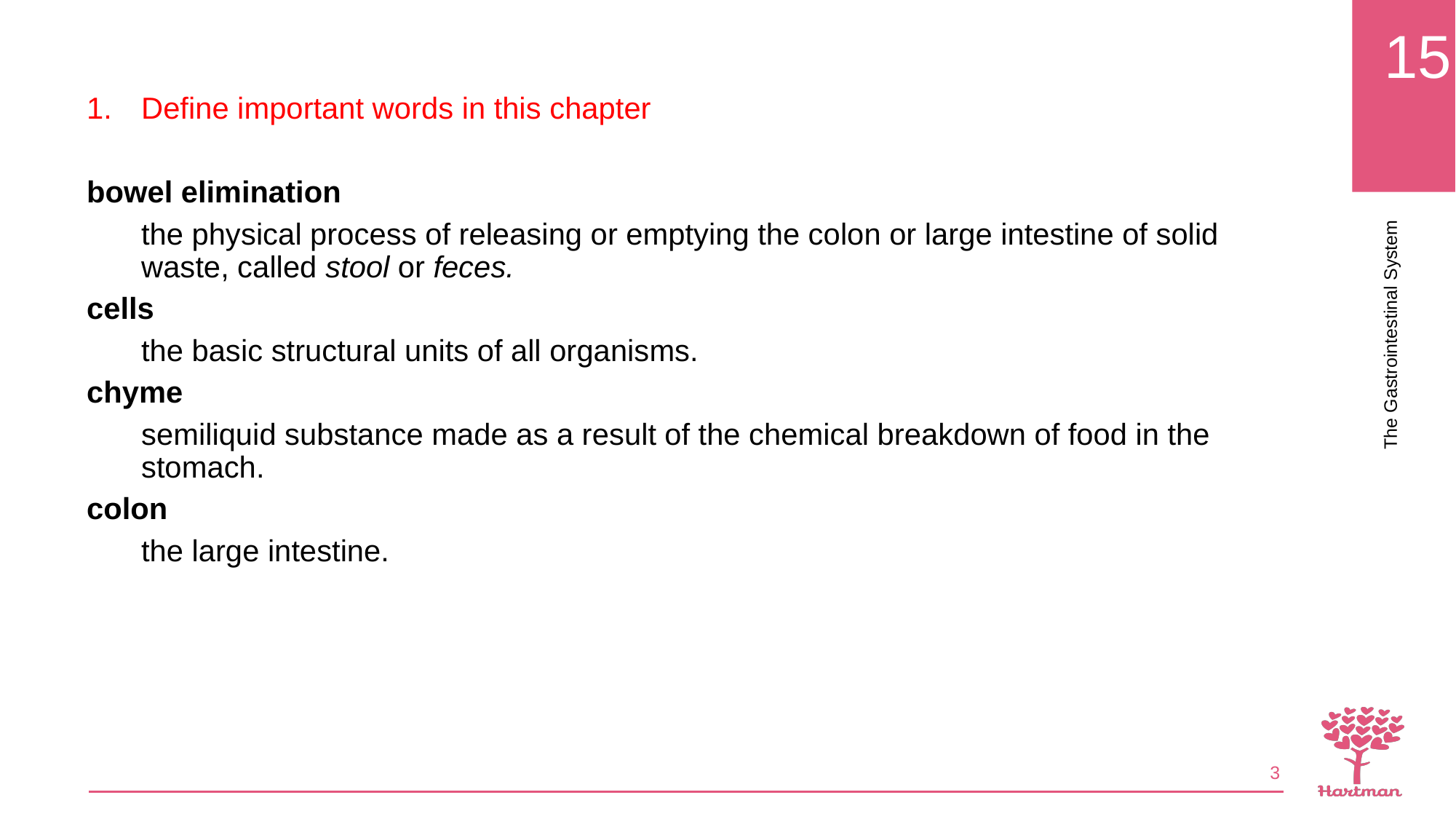

Define important words in this chapter

bowel elimination
the physical process of releasing or emptying the colon or large intestine of solid waste, called stool or feces.
cells
the basic structural units of all organisms.
chyme
semiliquid substance made as a result of the chemical breakdown of food in the stomach.
colon
the large intestine.

3